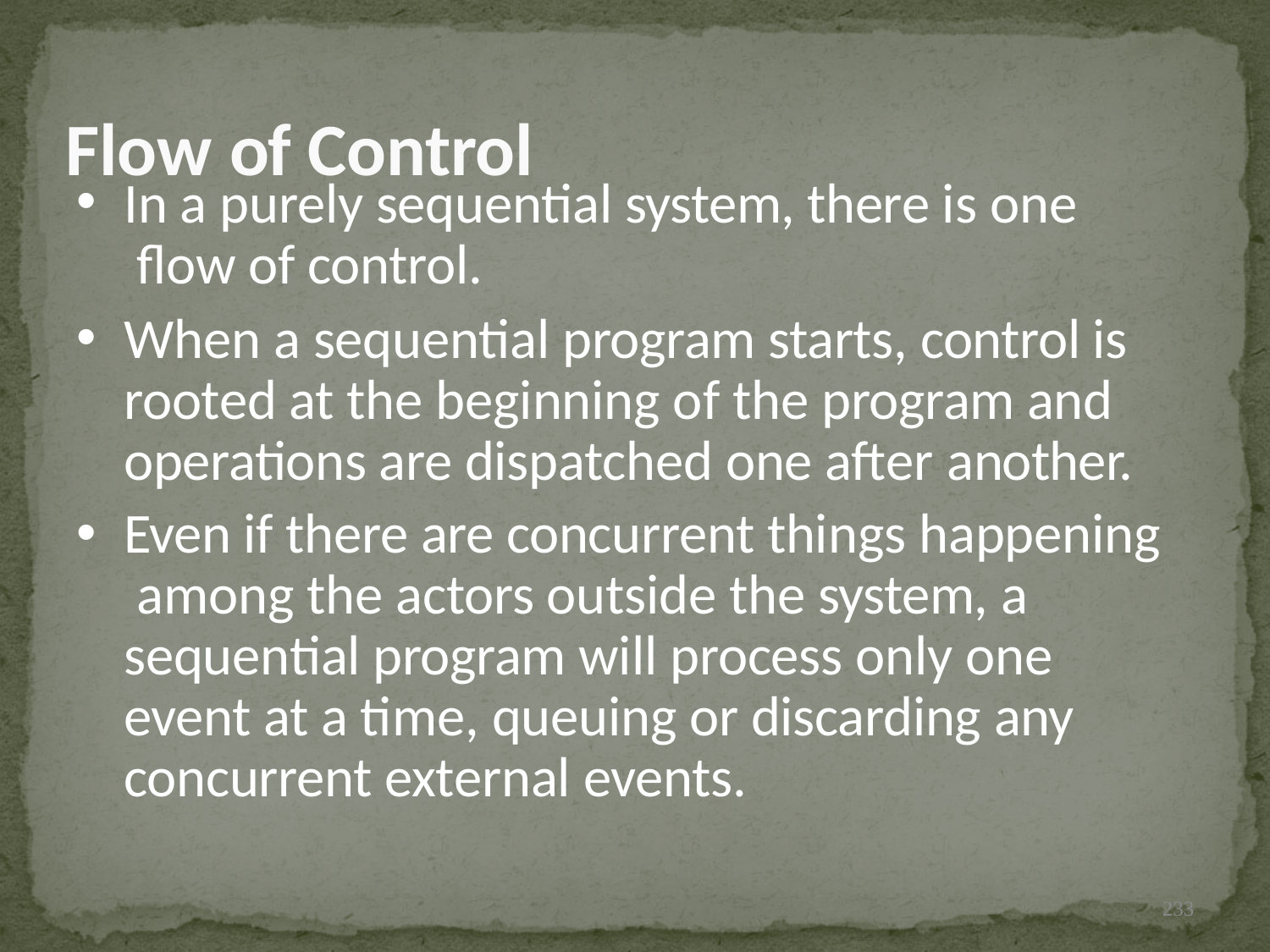

# Flow of Control
In a purely sequential system, there is one  flow of control.
When a sequential program starts, control is  rooted at the beginning of the program and  operations are dispatched one after another.
Even if there are concurrent things happening  among the actors outside the system, a  sequential program will process only one  event at a time, queuing or discarding any  concurrent external events.
233